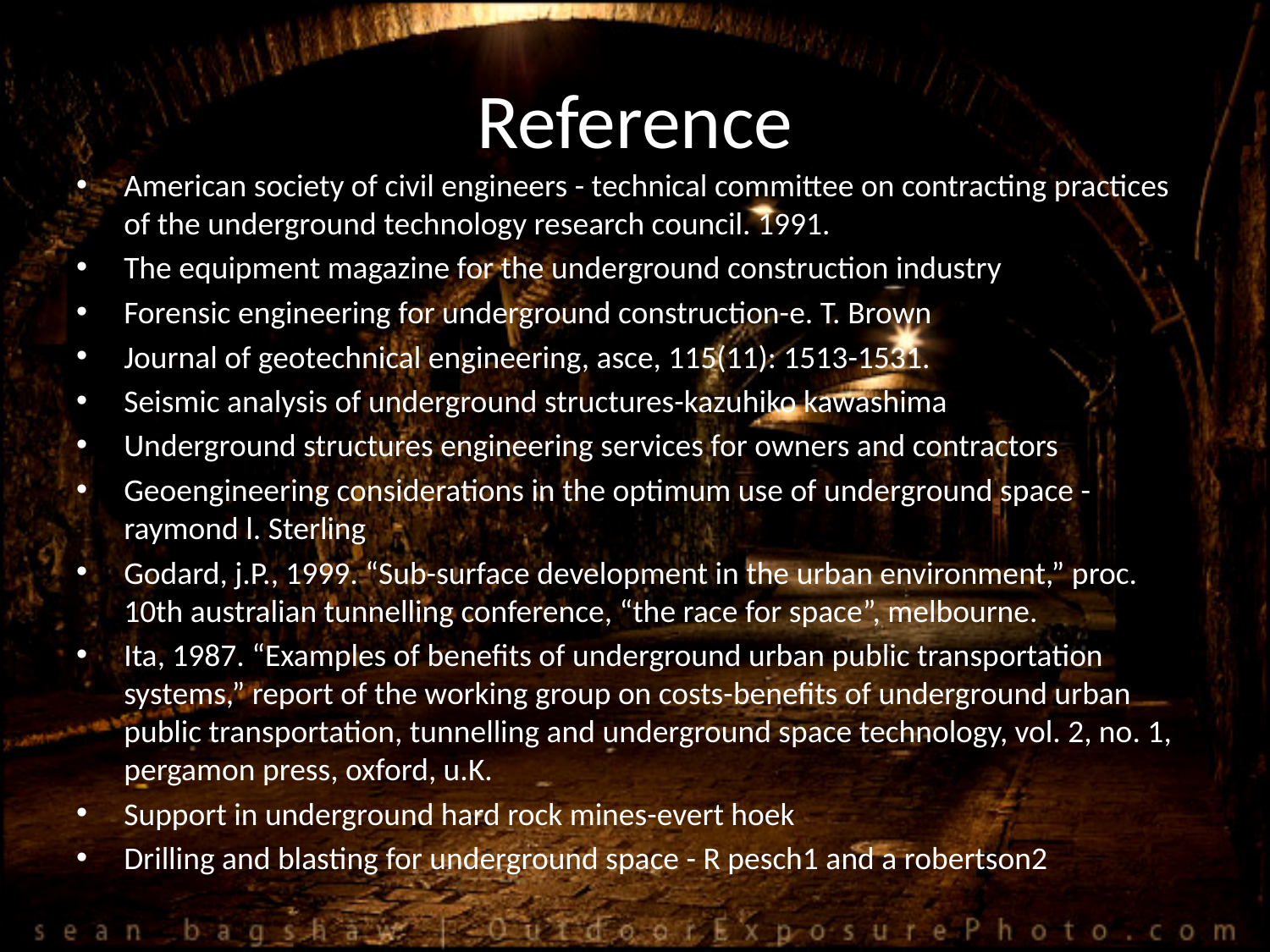

# Reference
American society of civil engineers - technical committee on contracting practices of the underground technology research council. 1991.
The equipment magazine for the underground construction industry
Forensic engineering for underground construction-e. T. Brown
Journal of geotechnical engineering, asce, 115(11): 1513-1531.
Seismic analysis of underground structures-kazuhiko kawashima
Underground structures engineering services for owners and contractors
Geoengineering considerations in the optimum use of underground space - raymond l. Sterling
Godard, j.P., 1999. “Sub-surface development in the urban environment,” proc. 10th australian tunnelling conference, “the race for space”, melbourne.
Ita, 1987. “Examples of benefits of underground urban public transportation systems,” report of the working group on costs-benefits of underground urban public transportation, tunnelling and underground space technology, vol. 2, no. 1, pergamon press, oxford, u.K.
Support in underground hard rock mines-evert hoek
Drilling and blasting for underground space - R pesch1 and a robertson2